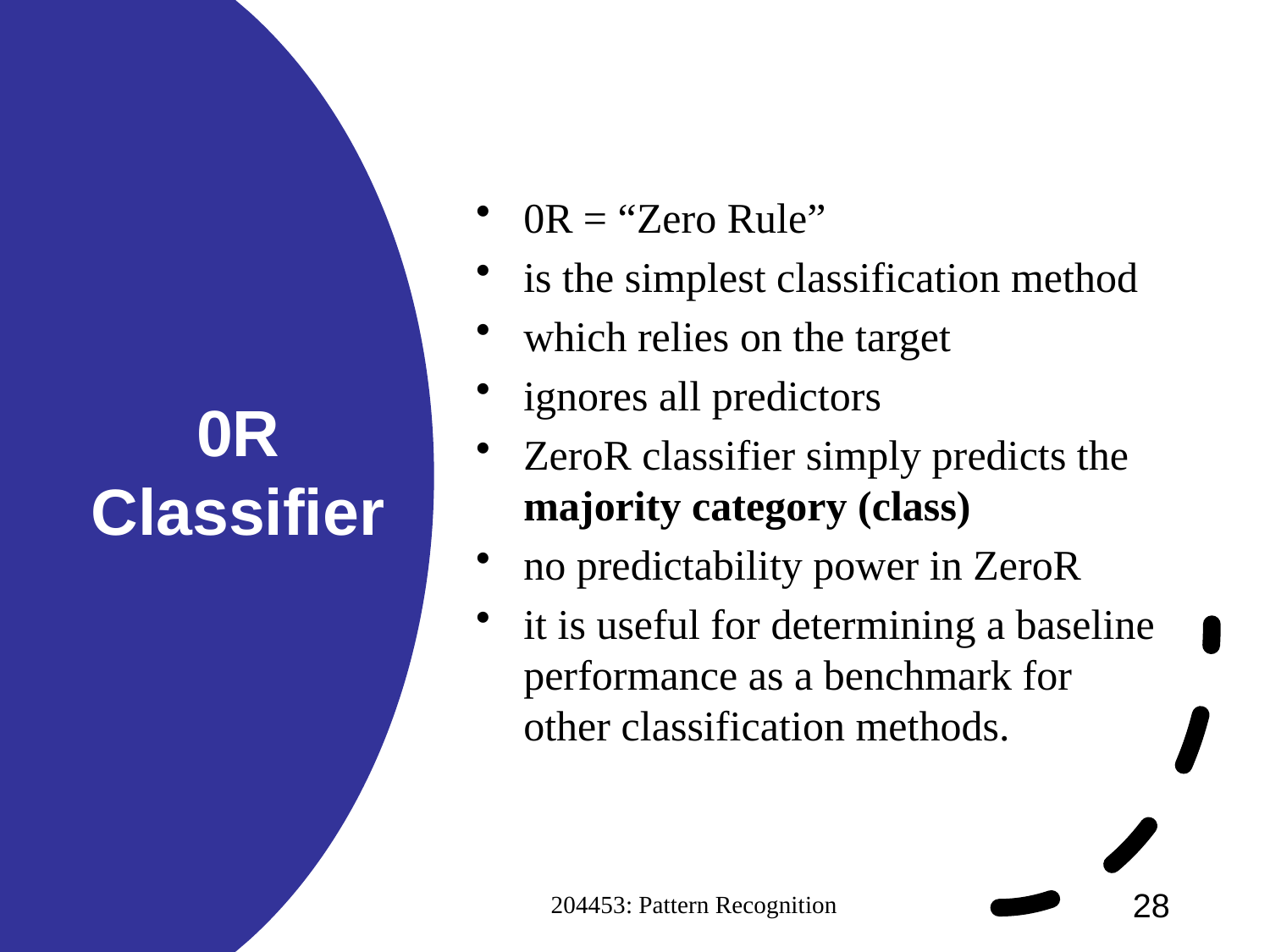

0R = “Zero Rule”
is the simplest classification method
which relies on the target
ignores all predictors
ZeroR classifier simply predicts the majority category (class)
no predictability power in ZeroR
it is useful for determining a baseline performance as a benchmark for other classification methods.
# 0R Classifier

204453: Pattern Recognition
28